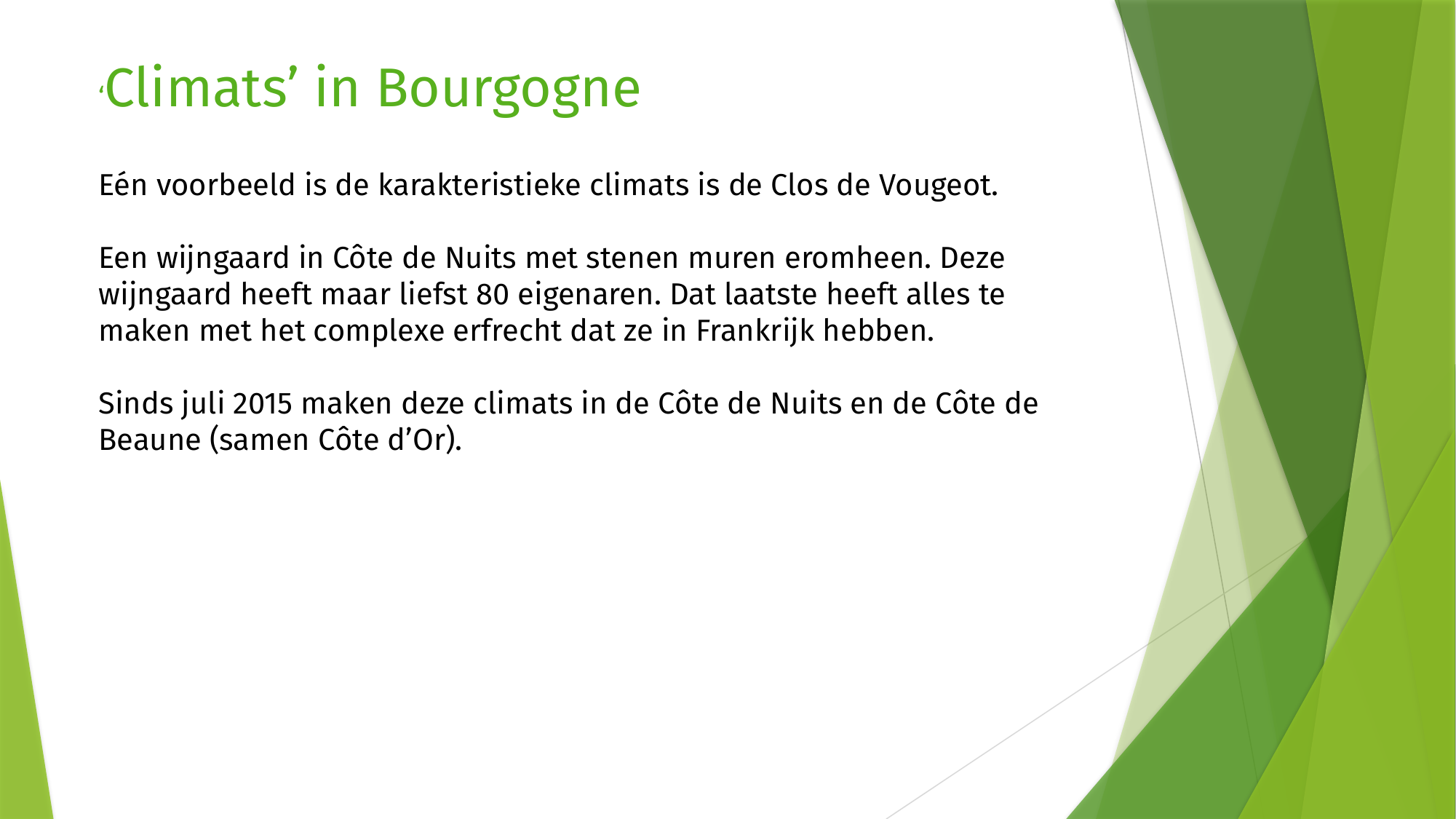

‘Climats’ in Bourgogne
Eén voorbeeld is de karakteristieke climats is de Clos de Vougeot.

Een wijngaard in Côte de Nuits met stenen muren eromheen. Deze wijngaard heeft maar liefst 80 eigenaren. Dat laatste heeft alles te maken met het complexe erfrecht dat ze in Frankrijk hebben.

Sinds juli 2015 maken deze climats in de Côte de Nuits en de Côte de Beaune (samen Côte d’Or).